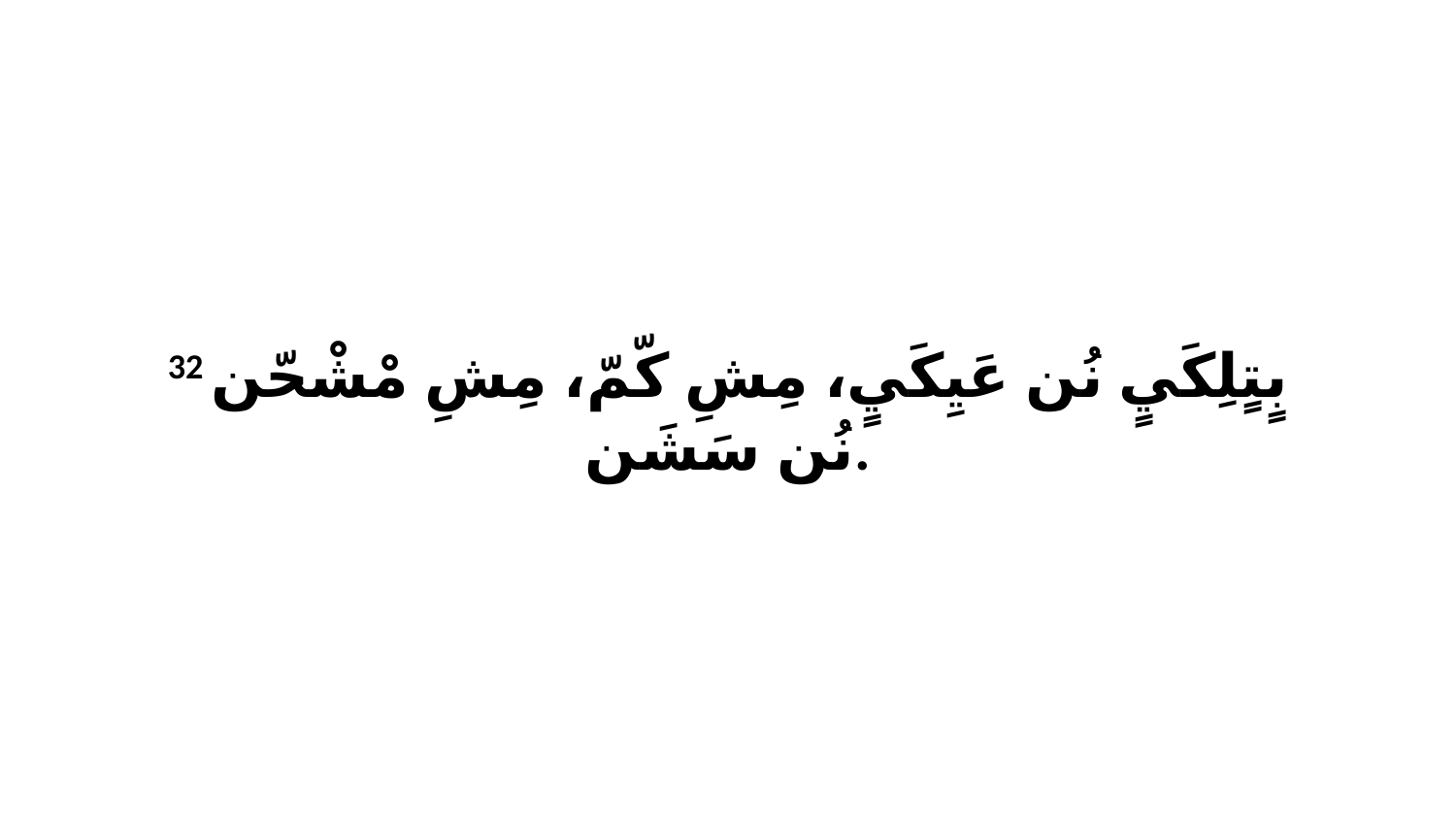

32 بٍتٍلِكَيٍ نُن عَيِكَيٍ، مِشِ كّمّ، مِشِ مْشْحّن نُن سَشَن.